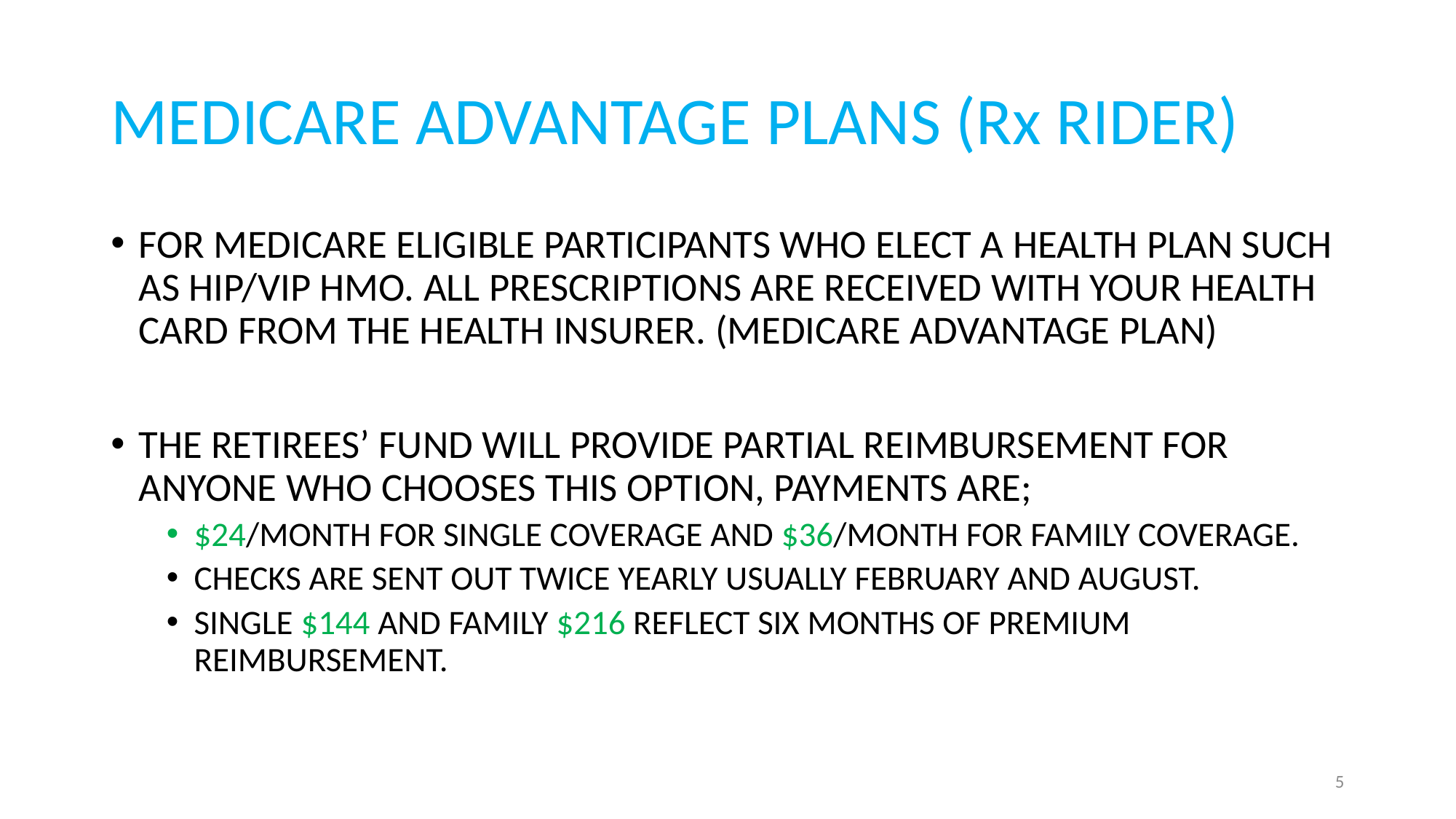

# MEDICARE ADVANTAGE PLANS (Rx RIDER)
FOR MEDICARE ELIGIBLE PARTICIPANTS WHO ELECT A HEALTH PLAN SUCH AS HIP/VIP HMO. ALL PRESCRIPTIONS ARE RECEIVED WITH YOUR HEALTH CARD FROM THE HEALTH INSURER. (MEDICARE ADVANTAGE PLAN)

THE RETIREES’ FUND WILL PROVIDE PARTIAL REIMBURSEMENT FOR ANYONE WHO CHOOSES THIS OPTION, PAYMENTS ARE;
$24/MONTH FOR SINGLE COVERAGE AND $36/MONTH FOR FAMILY COVERAGE.
CHECKS ARE SENT OUT TWICE YEARLY USUALLY FEBRUARY AND AUGUST.
SINGLE $144 AND FAMILY $216 REFLECT SIX MONTHS OF PREMIUM REIMBURSEMENT.

5